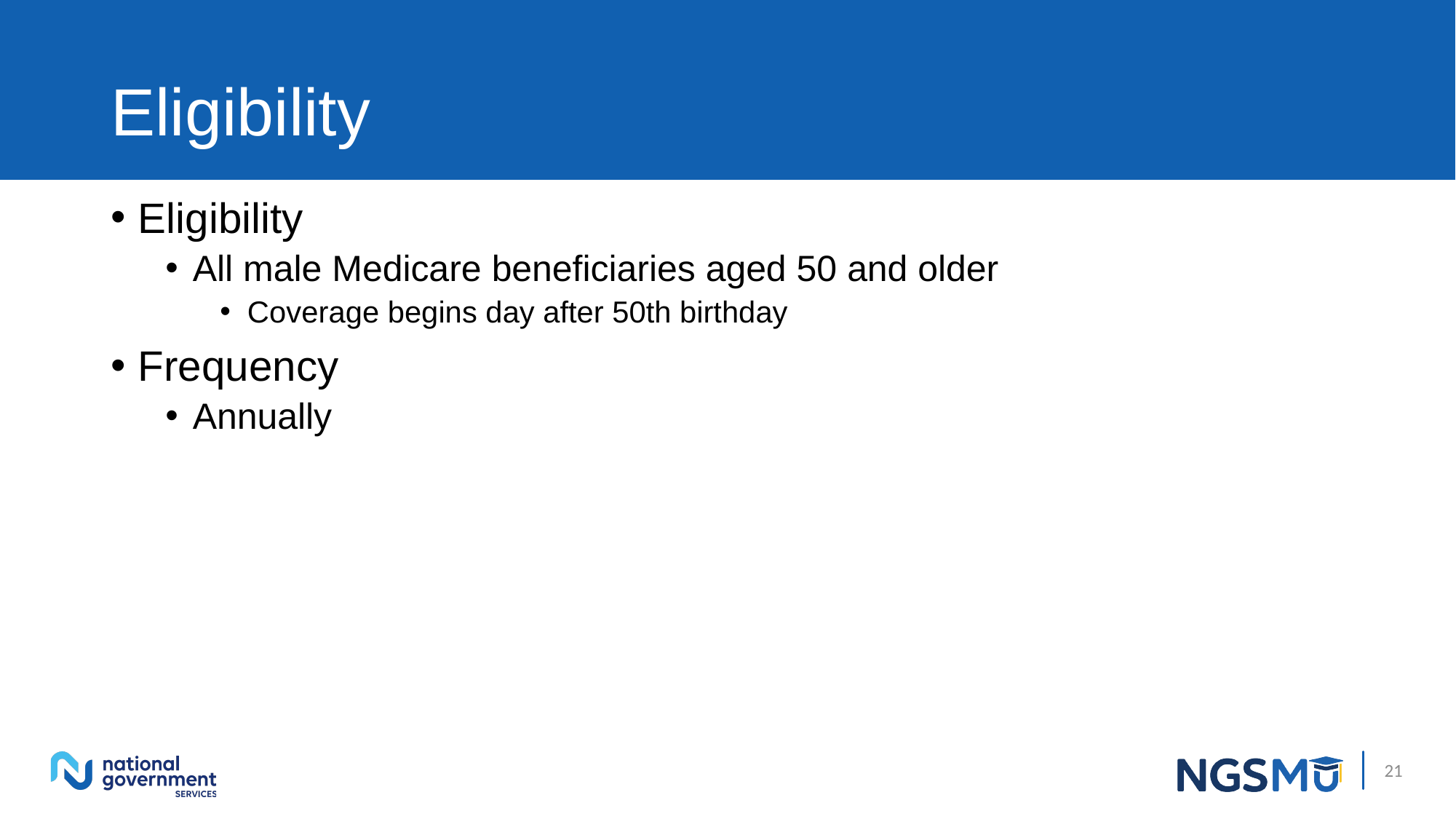

# Eligibility
Eligibility
All male Medicare beneficiaries aged 50 and older
Coverage begins day after 50th birthday
Frequency
Annually
21